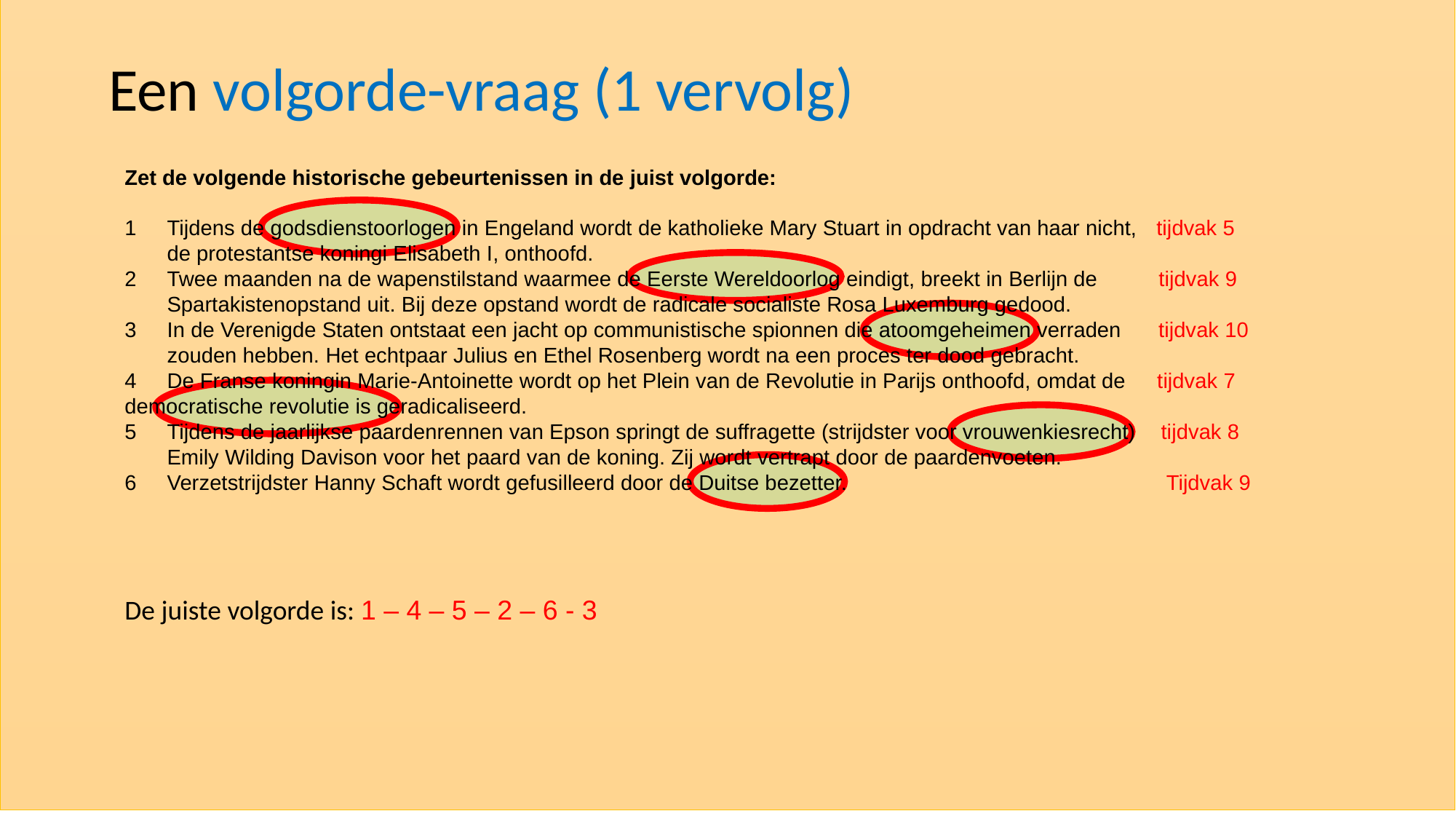

Een volgorde-vraag (1 vervolg)

Zet de volgende historische gebeurtenissen in de juist volgorde:
1 	Tijdens de godsdienstoorlogen in Engeland wordt de katholieke Mary Stuart in opdracht van haar nicht,   tijdvak 5
	de protestantse koningi Elisabeth I, onthoofd.
2 	Twee maanden na de wapenstilstand waarmee de Eerste Wereldoorlog eindigt, breekt in Berlijn de          tijdvak 9
	Spartakistenopstand uit. Bij deze opstand wordt de radicale socialiste Rosa Luxemburg gedood.
3	In de Verenigde Staten ontstaat een jacht op communistische spionnen die atoomgeheimen verraden      tijdvak 10
	zouden hebben. Het echtpaar Julius en Ethel Rosenberg wordt na een proces ter dood gebracht.
4 	De Franse koningin Marie-Antoinette wordt op het Plein van de Revolutie in Parijs onthoofd, omdat de     tijdvak 7 	democratische revolutie is geradicaliseerd.
5 	Tijdens de jaarlijkse paardenrennen van Epson springt de suffragette (strijdster voor vrouwenkiesrecht)    tijdvak 8
	Emily Wilding Davison voor het paard van de koning. Zij wordt vertrapt door de paardenvoeten.
6 	Verzetstrijdster Hanny Schaft wordt gefusilleerd door de Duitse bezetter.                                                     Tijdvak 9

De juiste volgorde is: 1 – 4 – 5 – 2 – 6 - 3